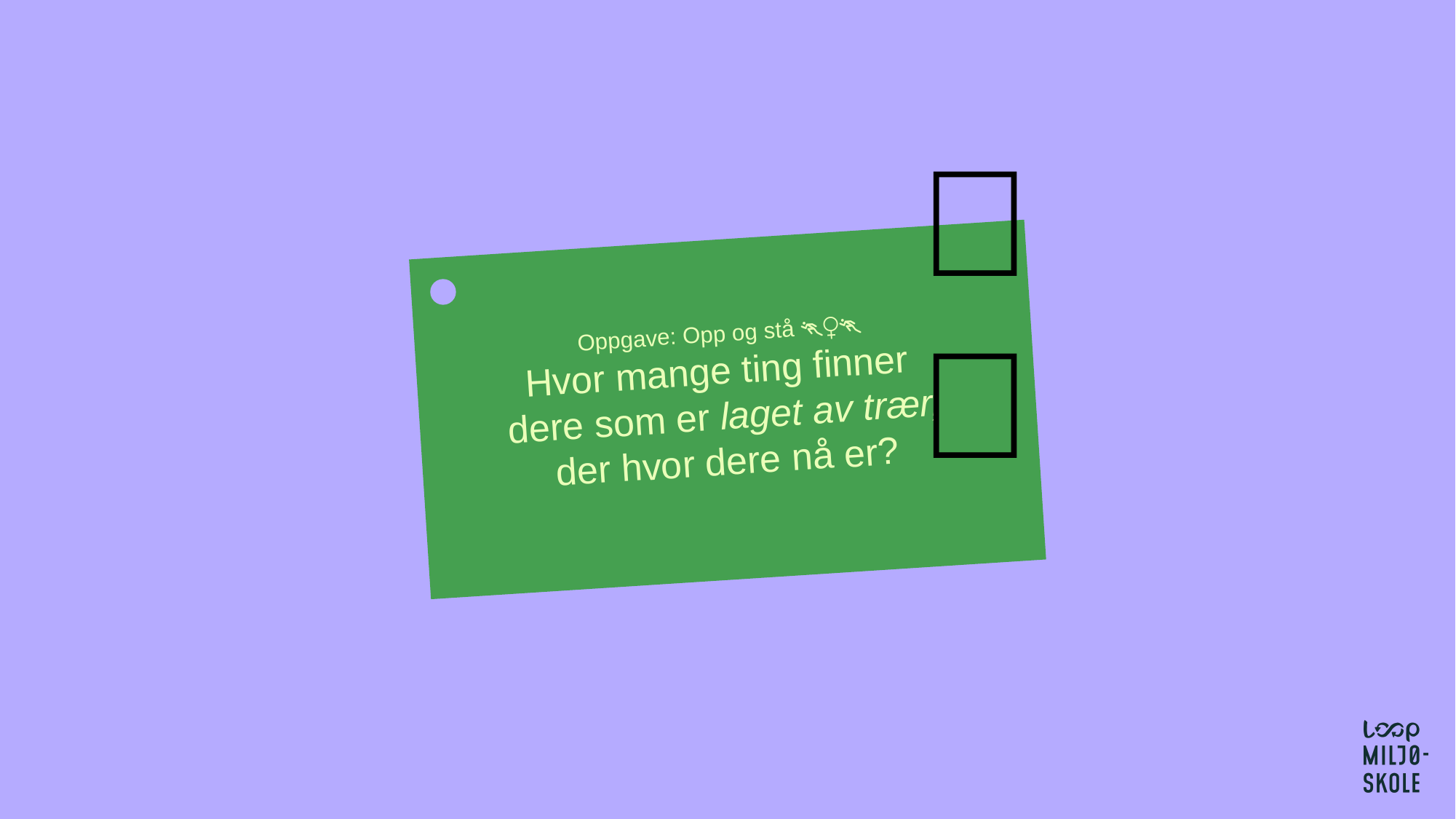

🤔

Oppgave: Opp og stå 🏃‍♀️🏃
Hvor mange ting finner
dere som er laget av trær,
der hvor dere nå er?